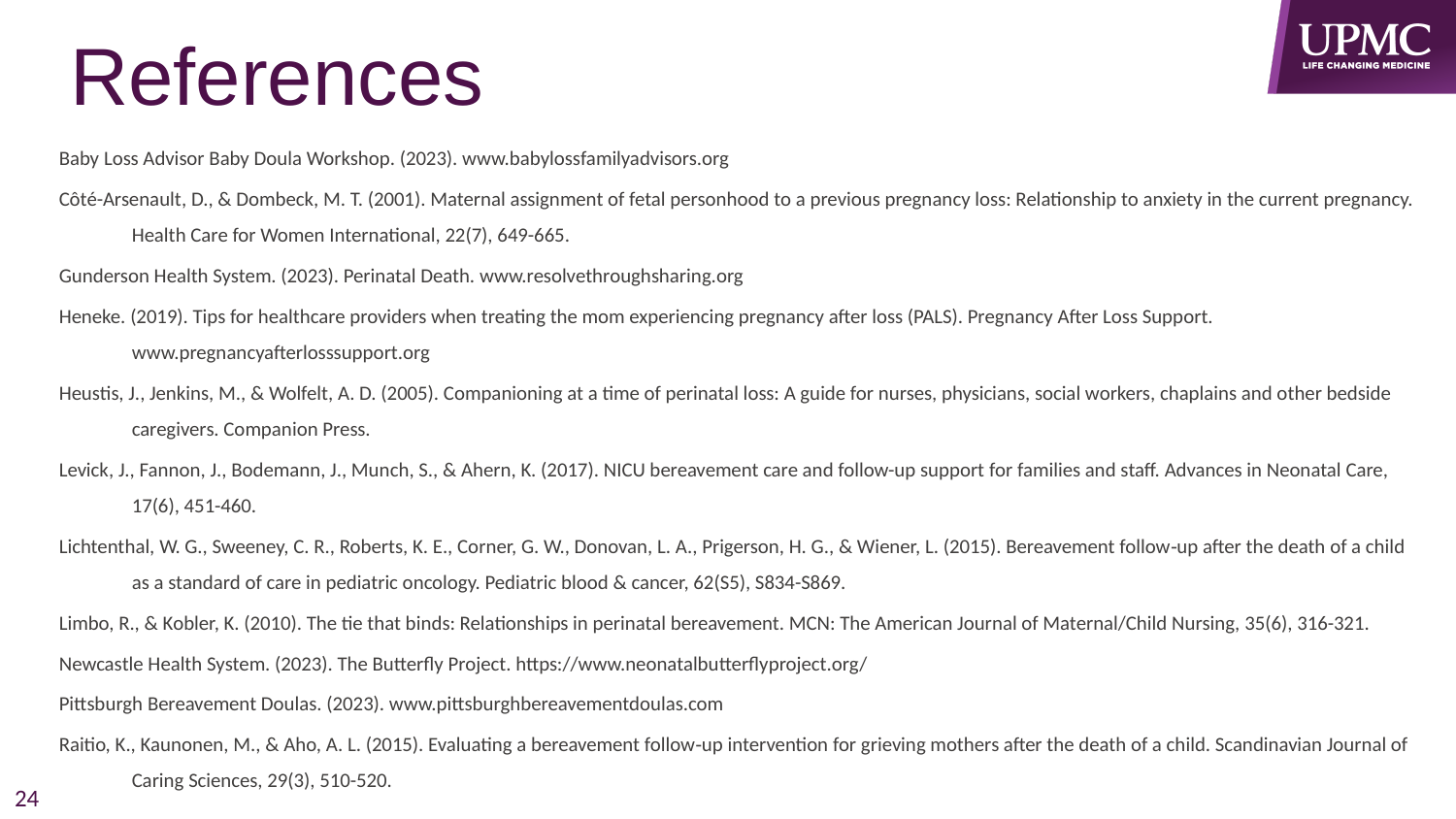

# References
Baby Loss Advisor Baby Doula Workshop. (2023). www.babylossfamilyadvisors.org
Côté-Arsenault, D., & Dombeck, M. T. (2001). Maternal assignment of fetal personhood to a previous pregnancy loss: Relationship to anxiety in the current pregnancy. Health Care for Women International, 22(7), 649-665.
Gunderson Health System. (2023). Perinatal Death. www.resolvethroughsharing.org
Heneke. (2019). Tips for healthcare providers when treating the mom experiencing pregnancy after loss (PALS). Pregnancy After Loss Support. www.pregnancyafterlosssupport.org
Heustis, J., Jenkins, M., & Wolfelt, A. D. (2005). Companioning at a time of perinatal loss: A guide for nurses, physicians, social workers, chaplains and other bedside caregivers. Companion Press.
Levick, J., Fannon, J., Bodemann, J., Munch, S., & Ahern, K. (2017). NICU bereavement care and follow-up support for families and staff. Advances in Neonatal Care, 17(6), 451-460.
Lichtenthal, W. G., Sweeney, C. R., Roberts, K. E., Corner, G. W., Donovan, L. A., Prigerson, H. G., & Wiener, L. (2015). Bereavement follow‐up after the death of a child as a standard of care in pediatric oncology. Pediatric blood & cancer, 62(S5), S834-S869.
Limbo, R., & Kobler, K. (2010). The tie that binds: Relationships in perinatal bereavement. MCN: The American Journal of Maternal/Child Nursing, 35(6), 316-321.
Newcastle Health System. (2023). The Butterfly Project. https://www.neonatalbutterflyproject.org/
Pittsburgh Bereavement Doulas. (2023). www.pittsburghbereavementdoulas.com
Raitio, K., Kaunonen, M., & Aho, A. L. (2015). Evaluating a bereavement follow‐up intervention for grieving mothers after the death of a child. Scandinavian Journal of Caring Sciences, 29(3), 510-520.
24